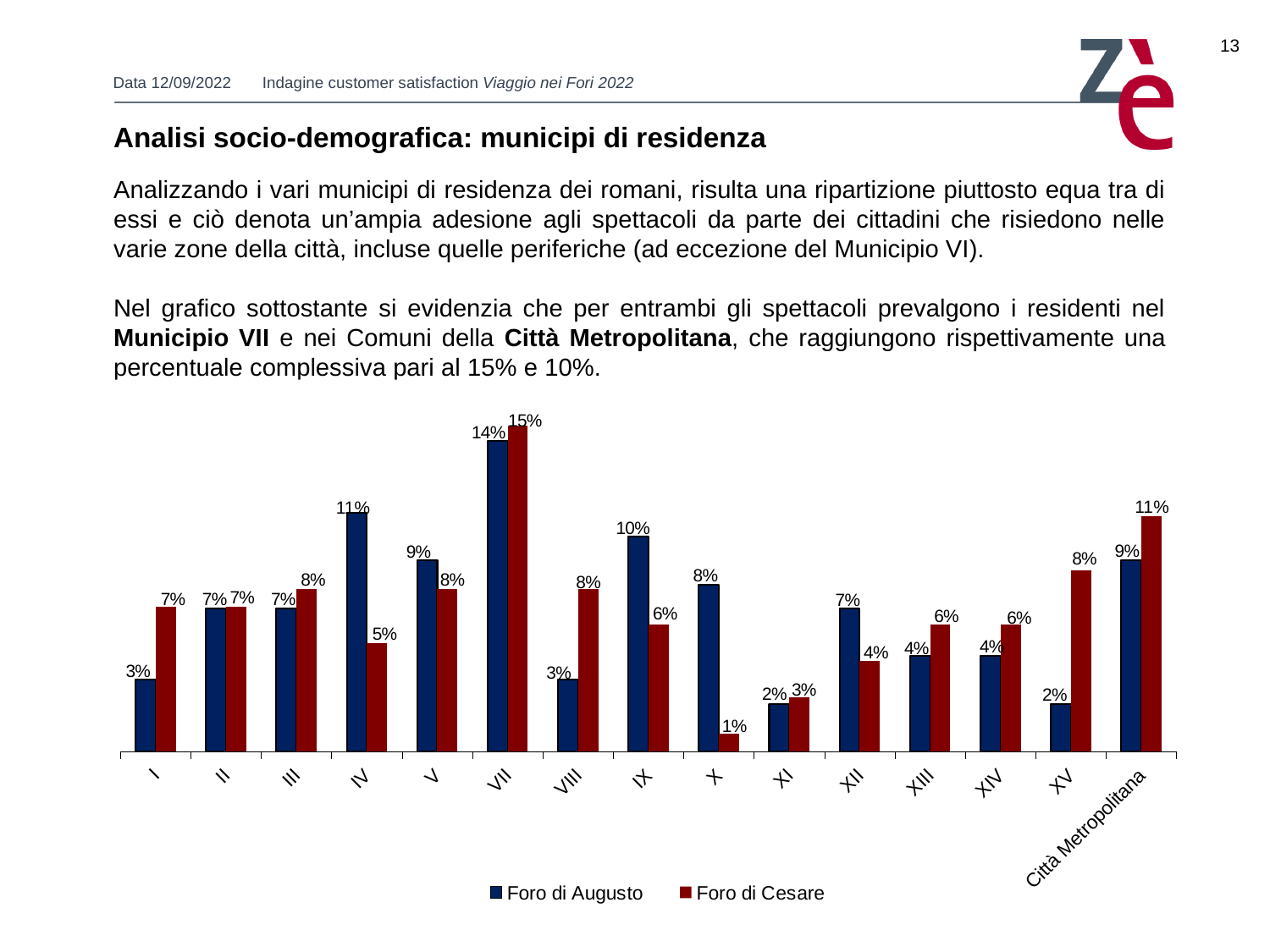

13
Analisi socio-demografica: municipi di residenza

Analizzando i vari municipi di residenza dei romani, risulta una ripartizione piuttosto equa tra di essi e ciò denota un’ampia adesione agli spettacoli da parte dei cittadini che risiedono nelle varie zone della città, incluse quelle periferiche (ad eccezione del Municipio VI).

Nel grafico sottostante si evidenzia che per entrambi gli spettacoli prevalgono i residenti nel Municipio VII e nei Comuni della Città Metropolitana, che raggiungono rispettivamente una percentuale complessiva pari al 15% e 10%.

### Chart

| Category | Foro di Augusto | Foro di Cesare |
|---|---|---|
| I | 0.03296703296703297 | 0.06666666666666667 |
| II | 0.06593406593406594 | 0.06666666666666667 |
| III | 0.06593406593406594 | 0.075 |
| IV | 0.10989010989010989 | 0.05 |
| V | 0.08791208791208792 | 0.075 |
| VII | 0.14285714285714285 | 0.15 |
| VIII | 0.03296703296703297 | 0.075 |
| IX | 0.09890109890109891 | 0.05833333333333333 |
| X | 0.07692307692307693 | 0.008333333333333333 |
| XI | 0.02197802197802198 | 0.025 |
| XII | 0.06593406593406594 | 0.04166666666666666 |
| XIII | 0.04395604395604396 | 0.05833333333333333 |
| XIV | 0.04395604395604396 | 0.05833333333333333 |
| XV | 0.02197802197802198 | 0.08333333333333331 |
| Città Metropolitana | 0.08791208791208792 | 0.10833333333333334 |